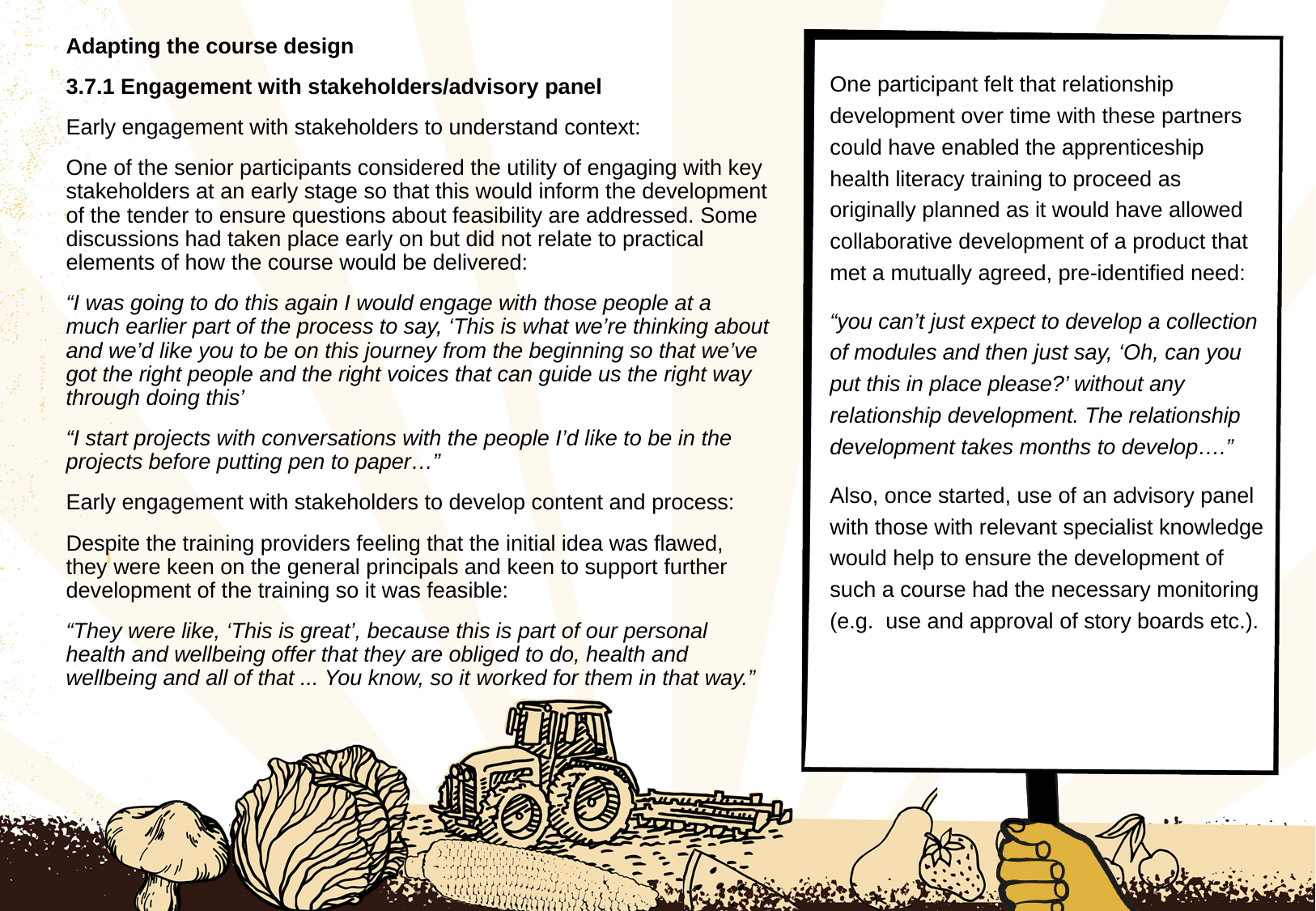

# Adapting the Course Design
Adapting the course design
3.7.1 Engagement with stakeholders/advisory panel
Early engagement with stakeholders to understand context:
One of the senior participants considered the utility of engaging with key stakeholders at an early stage so that this would inform the development of the tender to ensure questions about feasibility are addressed. Some discussions had taken place early on but did not relate to practical elements of how the course would be delivered:
“I was going to do this again I would engage with those people at a much earlier part of the process to say, ‘This is what we’re thinking about and we’d like you to be on this journey from the beginning so that we’ve got the right people and the right voices that can guide us the right way through doing this’
“I start projects with conversations with the people I’d like to be in the projects before putting pen to paper…”
Early engagement with stakeholders to develop content and process:
Despite the training providers feeling that the initial idea was flawed, they were keen on the general principals and keen to support further development of the training so it was feasible:
“They were like, ‘This is great’, because this is part of our personal health and wellbeing offer that they are obliged to do, health and wellbeing and all of that ... You know, so it worked for them in that way.”
One participant felt that relationship development over time with these partners could have enabled the apprenticeship health literacy training to proceed as originally planned as it would have allowed collaborative development of a product that met a mutually agreed, pre-identified need:
“you can’t just expect to develop a collection of modules and then just say, ‘Oh, can you put this in place please?’ without any relationship development. The relationship development takes months to develop….”
Also, once started, use of an advisory panel with those with relevant specialist knowledge would help to ensure the development of such a course had the necessary monitoring (e.g.  use and approval of story boards etc.).